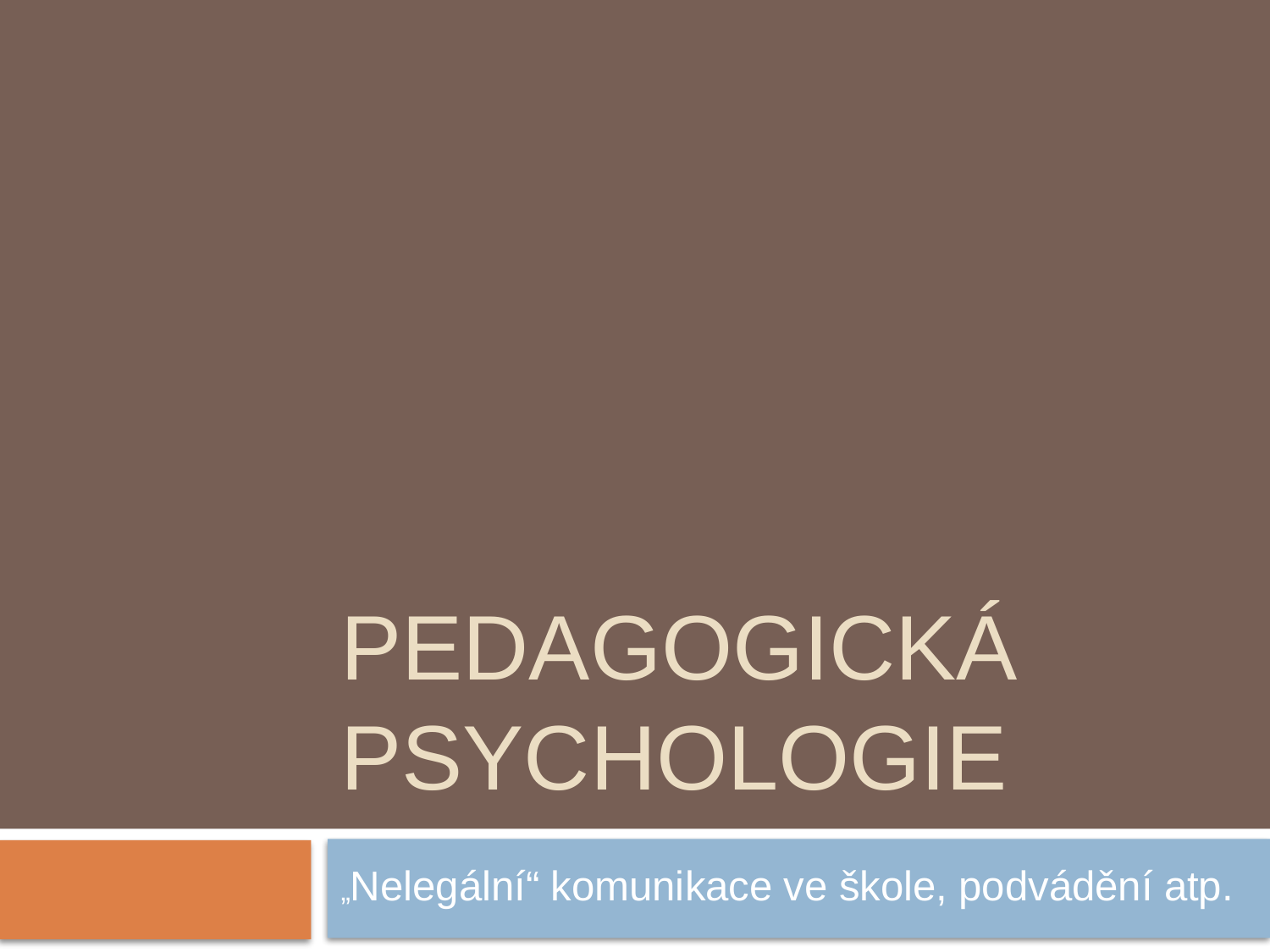

# Pedagogická psychologie
„Nelegální“ komunikace ve škole, podvádění atp.